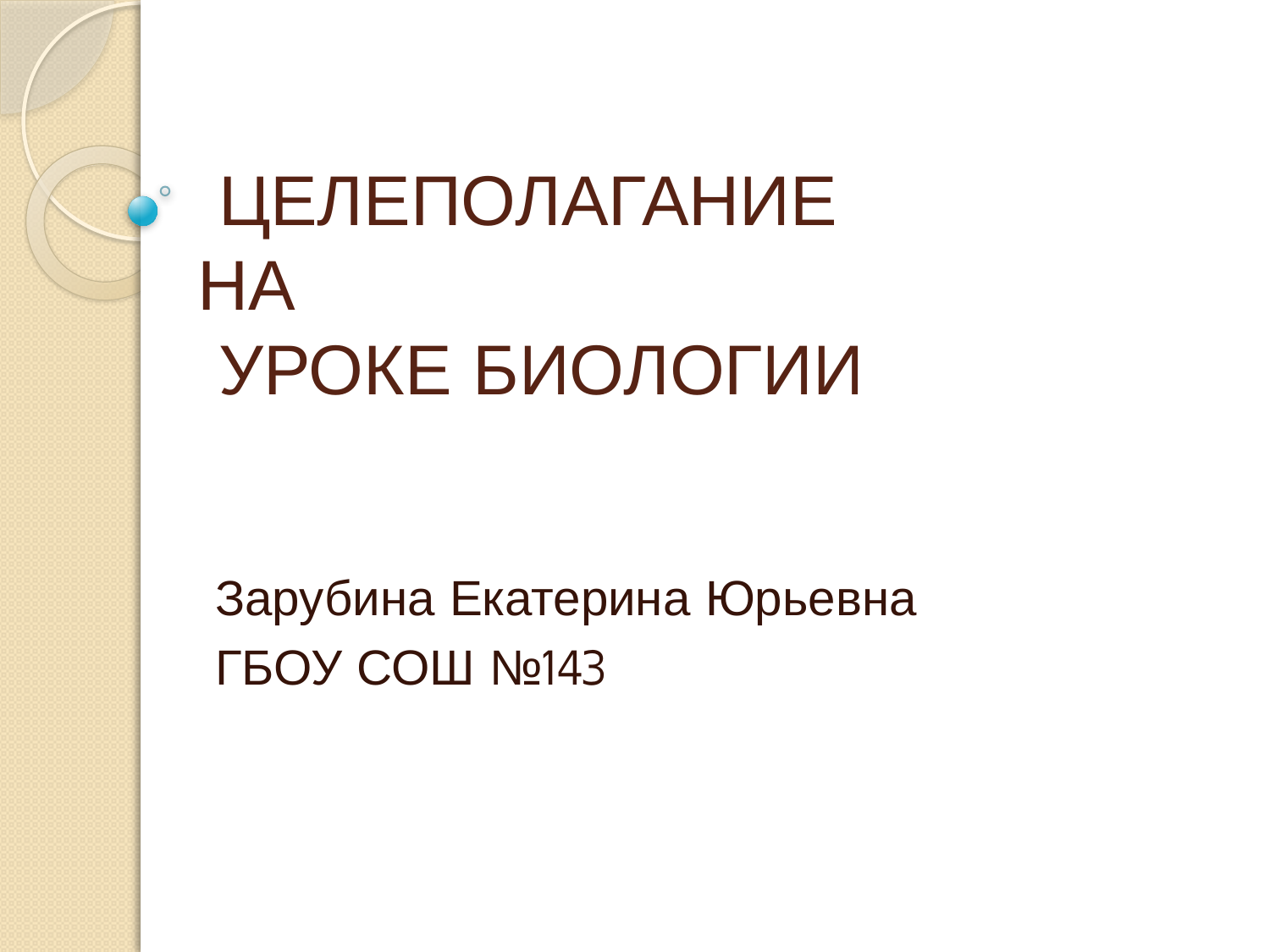

# ЦЕЛЕПОЛАГАНИЕ НА УРОКЕ БИОЛОГИИ
Зарубина Екатерина Юрьевна
ГБОУ СОШ №143